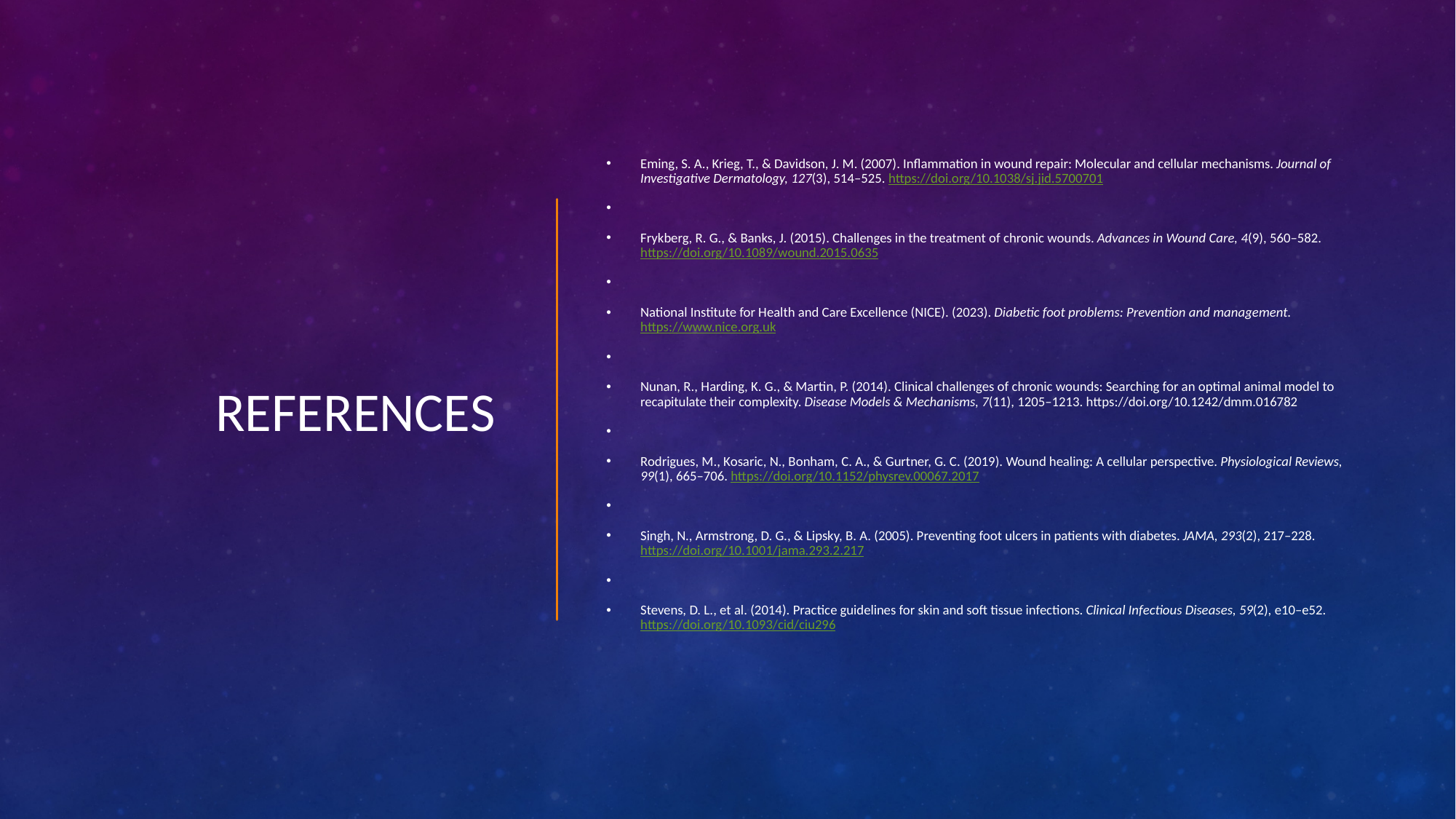

# References
Eming, S. A., Krieg, T., & Davidson, J. M. (2007). Inflammation in wound repair: Molecular and cellular mechanisms. Journal of Investigative Dermatology, 127(3), 514–525. https://doi.org/10.1038/sj.jid.5700701

Frykberg, R. G., & Banks, J. (2015). Challenges in the treatment of chronic wounds. Advances in Wound Care, 4(9), 560–582. https://doi.org/10.1089/wound.2015.0635

National Institute for Health and Care Excellence (NICE). (2023). Diabetic foot problems: Prevention and management. https://www.nice.org.uk

Nunan, R., Harding, K. G., & Martin, P. (2014). Clinical challenges of chronic wounds: Searching for an optimal animal model to recapitulate their complexity. Disease Models & Mechanisms, 7(11), 1205–1213. https://doi.org/10.1242/dmm.016782

Rodrigues, M., Kosaric, N., Bonham, C. A., & Gurtner, G. C. (2019). Wound healing: A cellular perspective. Physiological Reviews, 99(1), 665–706. https://doi.org/10.1152/physrev.00067.2017

Singh, N., Armstrong, D. G., & Lipsky, B. A. (2005). Preventing foot ulcers in patients with diabetes. JAMA, 293(2), 217–228. https://doi.org/10.1001/jama.293.2.217

Stevens, D. L., et al. (2014). Practice guidelines for skin and soft tissue infections. Clinical Infectious Diseases, 59(2), e10–e52. https://doi.org/10.1093/cid/ciu296